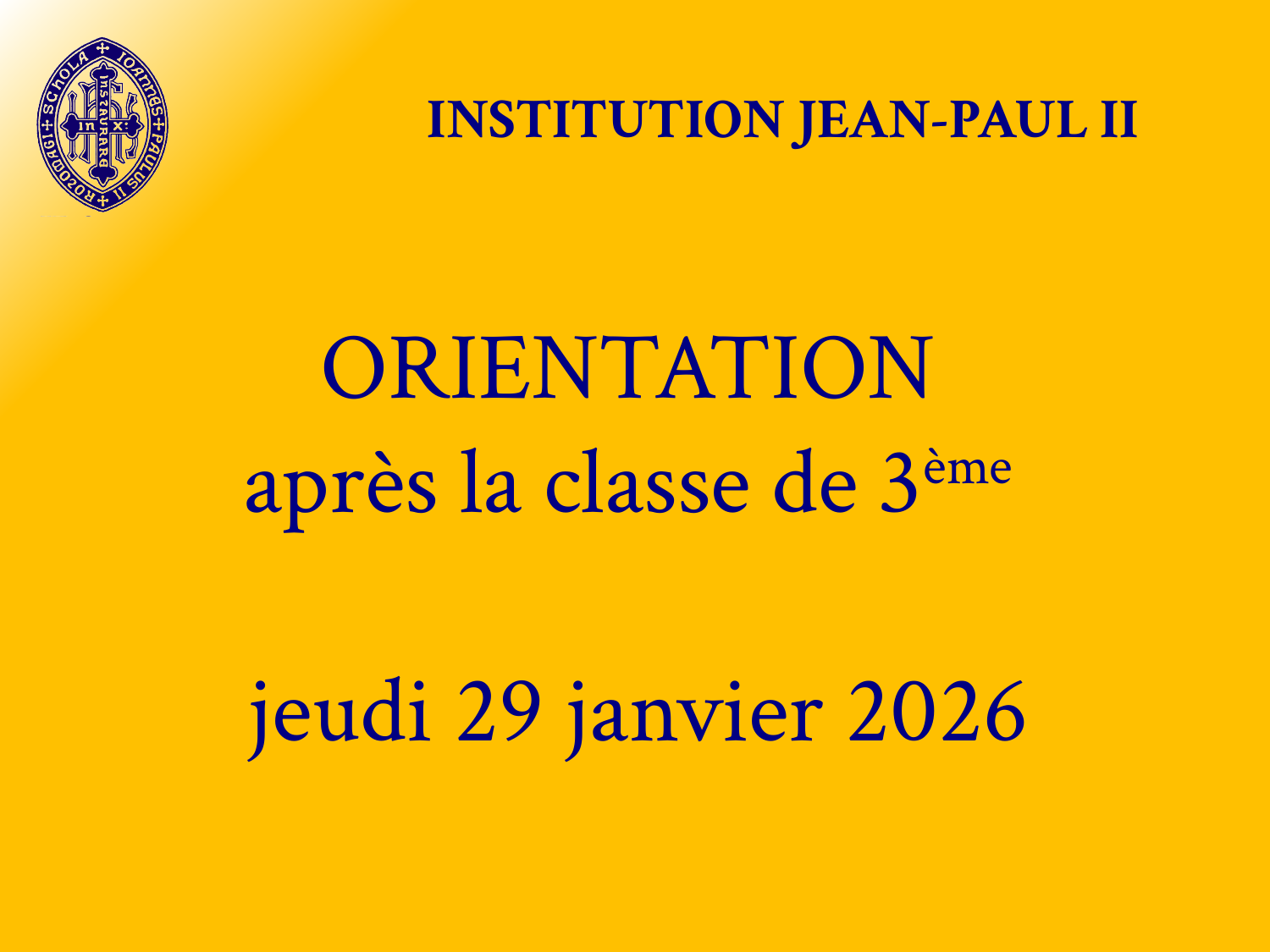

INSTITUTION JEAN-PAUL II
ORIENTATION
après la classe de 3ème
jeudi 29 janvier 2026